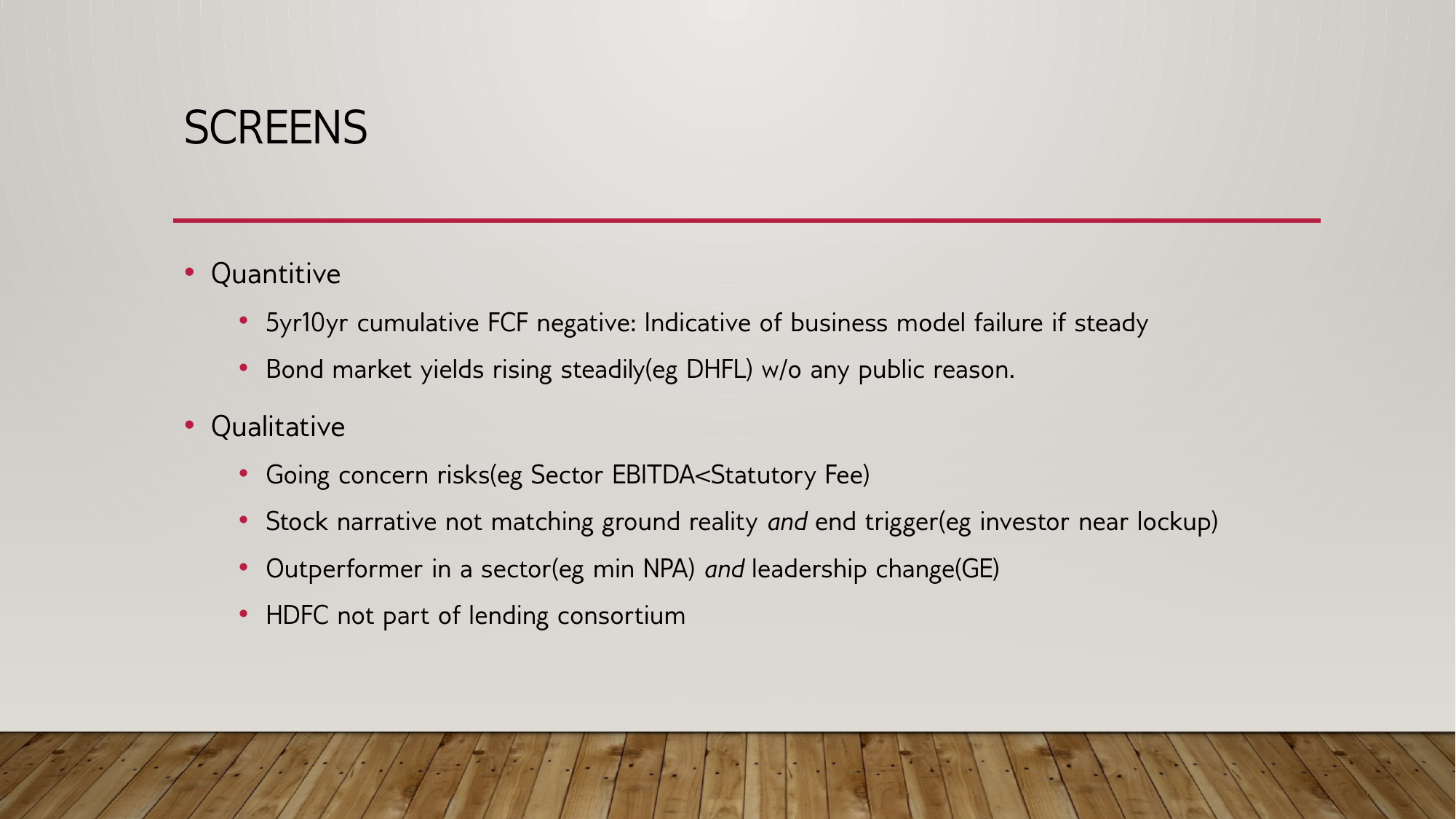

# Screens
Quantitive
5yr10yr cumulative FCF negative: Indicative of business model failure if steady
Bond market yields rising steadily(eg DHFL) w/o any public reason.
Qualitative
Going concern risks(eg Sector EBITDA<Statutory Fee)
Stock narrative not matching ground reality and end trigger(eg investor near lockup)
Outperformer in a sector(eg min NPA) and leadership change(GE)
HDFC not part of lending consortium